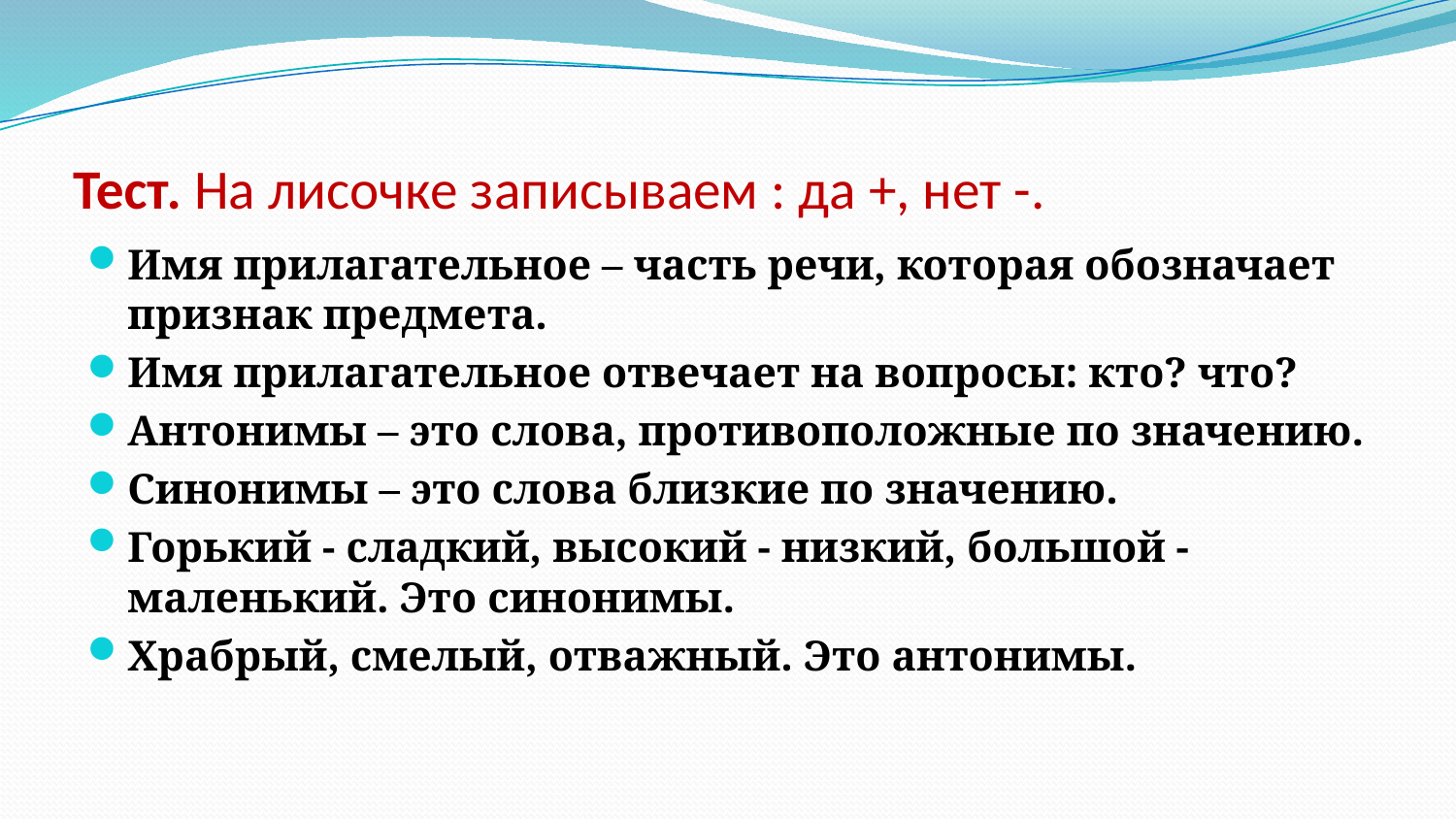

# Тест. На лисочке записываем : да +, нет -.
Имя прилагательное – часть речи, которая обозначает признак предмета.
Имя прилагательное отвечает на вопросы: кто? что?
Антонимы – это слова, противоположные по значению.
Синонимы – это слова близкие по значению.
Горький - сладкий, высокий - низкий, большой - маленький. Это синонимы.
Храбрый, смелый, отважный. Это антонимы.